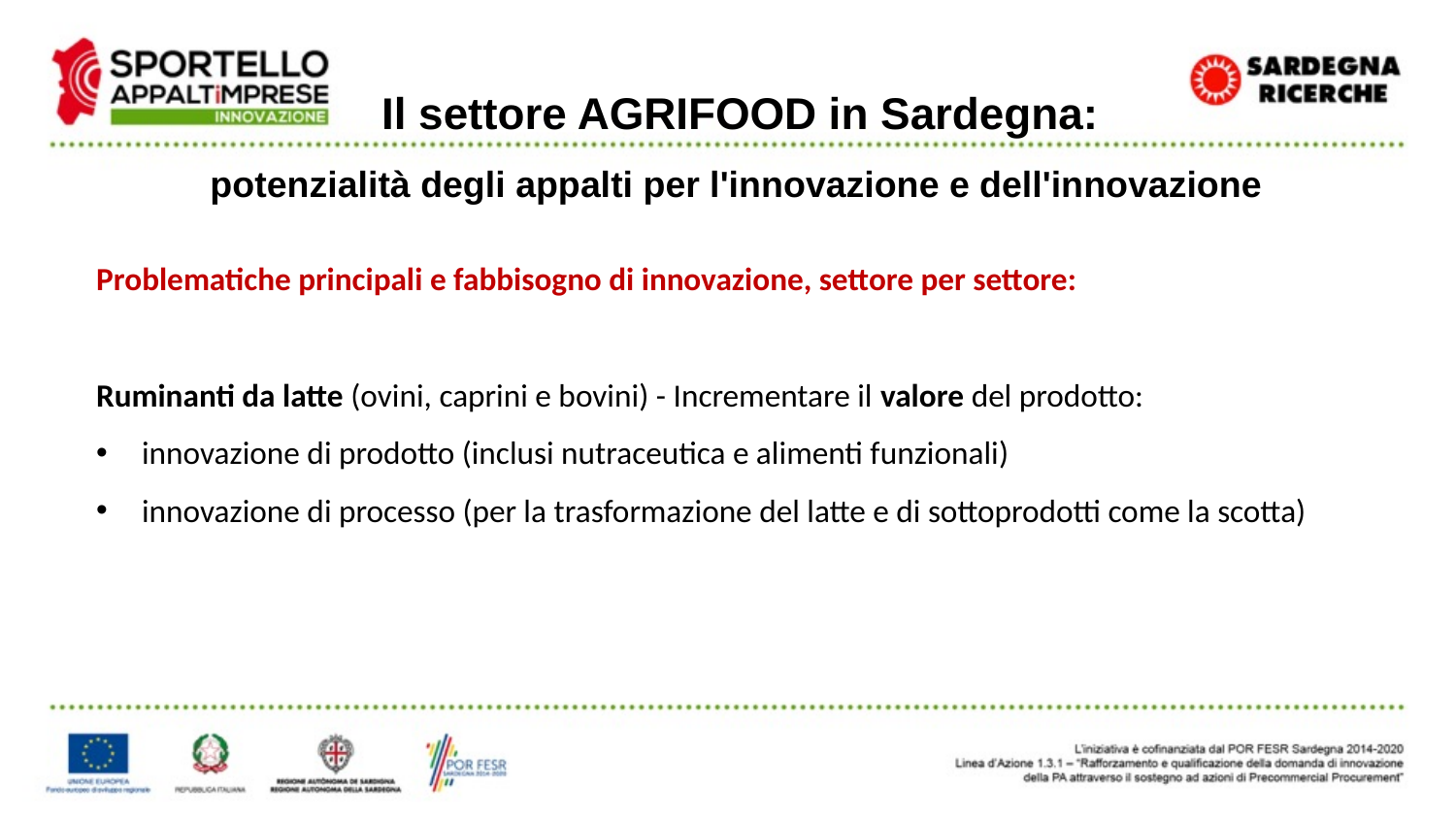

Il settore AGRIFOOD in Sardegna:
potenzialità degli appalti per l'innovazione e dell'innovazione
Problematiche principali e fabbisogno di innovazione, settore per settore:

Ruminanti da latte (ovini, caprini e bovini) - Incrementare il valore del prodotto:
innovazione di prodotto (inclusi nutraceutica e alimenti funzionali)
innovazione di processo (per la trasformazione del latte e di sottoprodotti come la scotta)